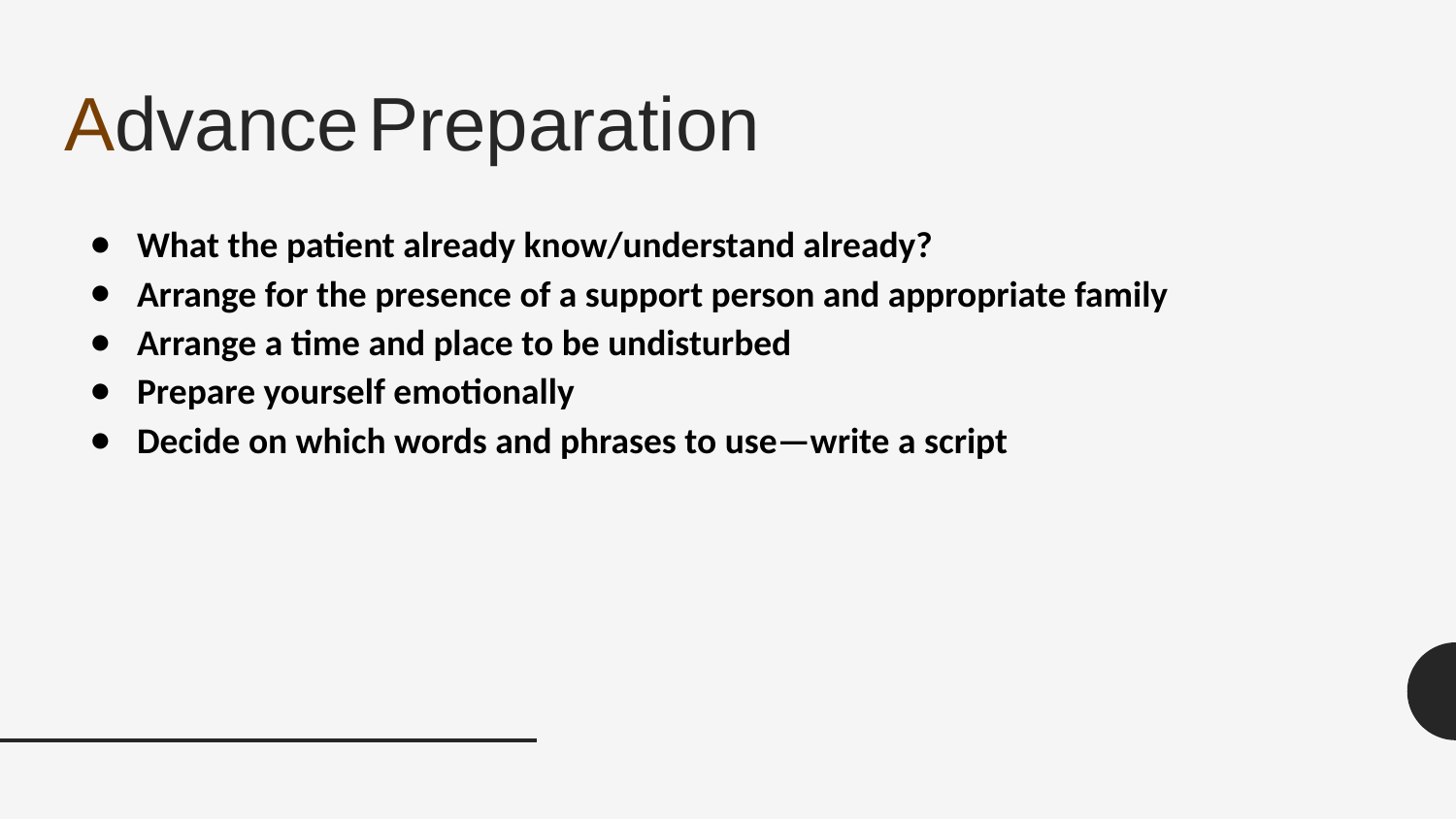

# Advance Preparation
What the patient already know/understand already?
Arrange for the presence of a support person and appropriate family
Arrange a time and place to be undisturbed
Prepare yourself emotionally
Decide on which words and phrases to use—write a script